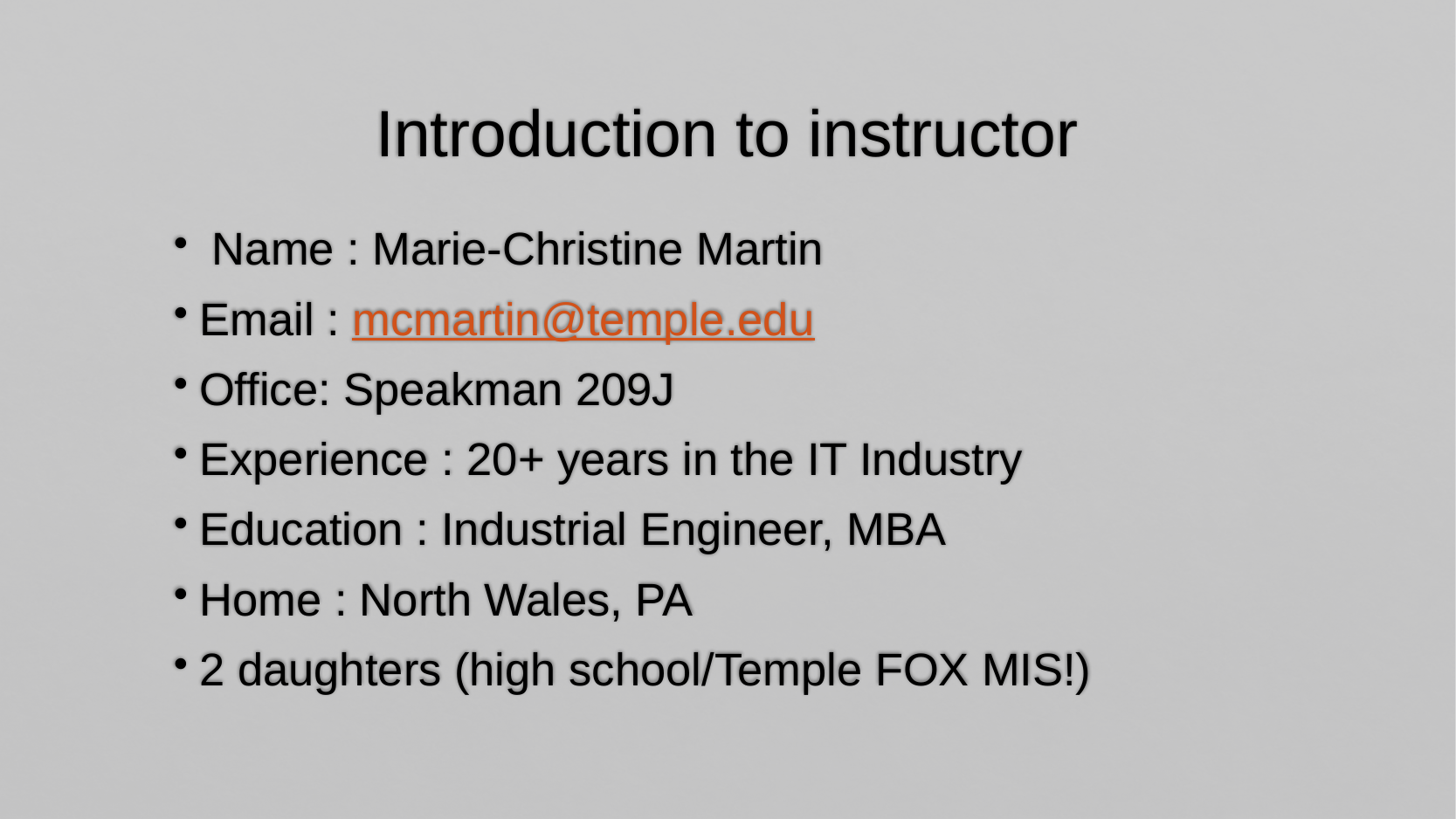

# Introduction to instructor
 Name : Marie-Christine Martin
Email : mcmartin@temple.edu
Office: Speakman 209J
Experience : 20+ years in the IT Industry
Education : Industrial Engineer, MBA
Home : North Wales, PA
2 daughters (high school/Temple FOX MIS!)